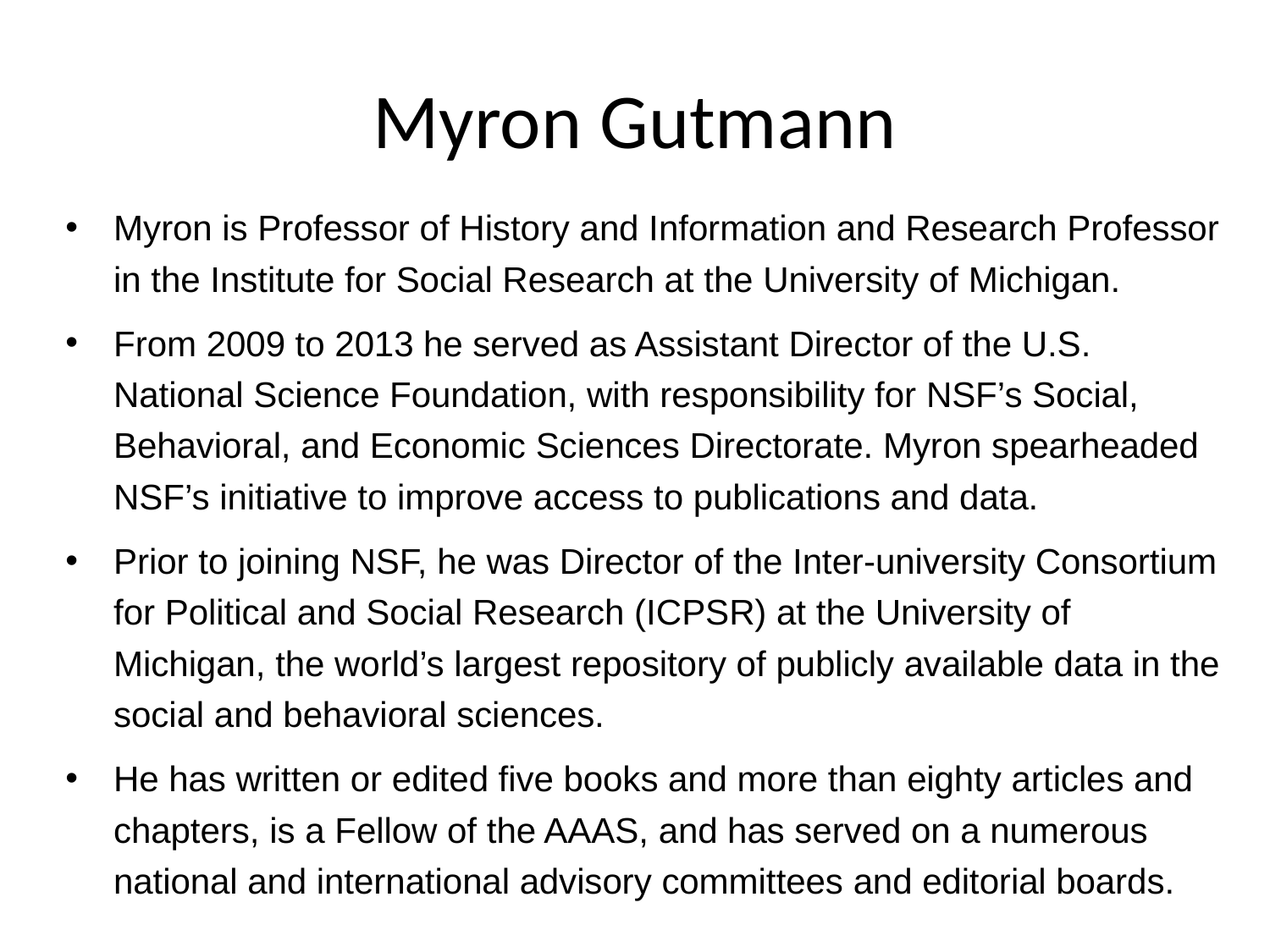

# Myron Gutmann
Myron is Professor of History and Information and Research Professor in the Institute for Social Research at the University of Michigan.
From 2009 to 2013 he served as Assistant Director of the U.S. National Science Foundation, with responsibility for NSF’s Social, Behavioral, and Economic Sciences Directorate. Myron spearheaded NSF’s initiative to improve access to publications and data.
Prior to joining NSF, he was Director of the Inter-university Consortium for Political and Social Research (ICPSR) at the University of Michigan, the world’s largest repository of publicly available data in the social and behavioral sciences.
He has written or edited five books and more than eighty articles and chapters, is a Fellow of the AAAS, and has served on a numerous national and international advisory committees and editorial boards.